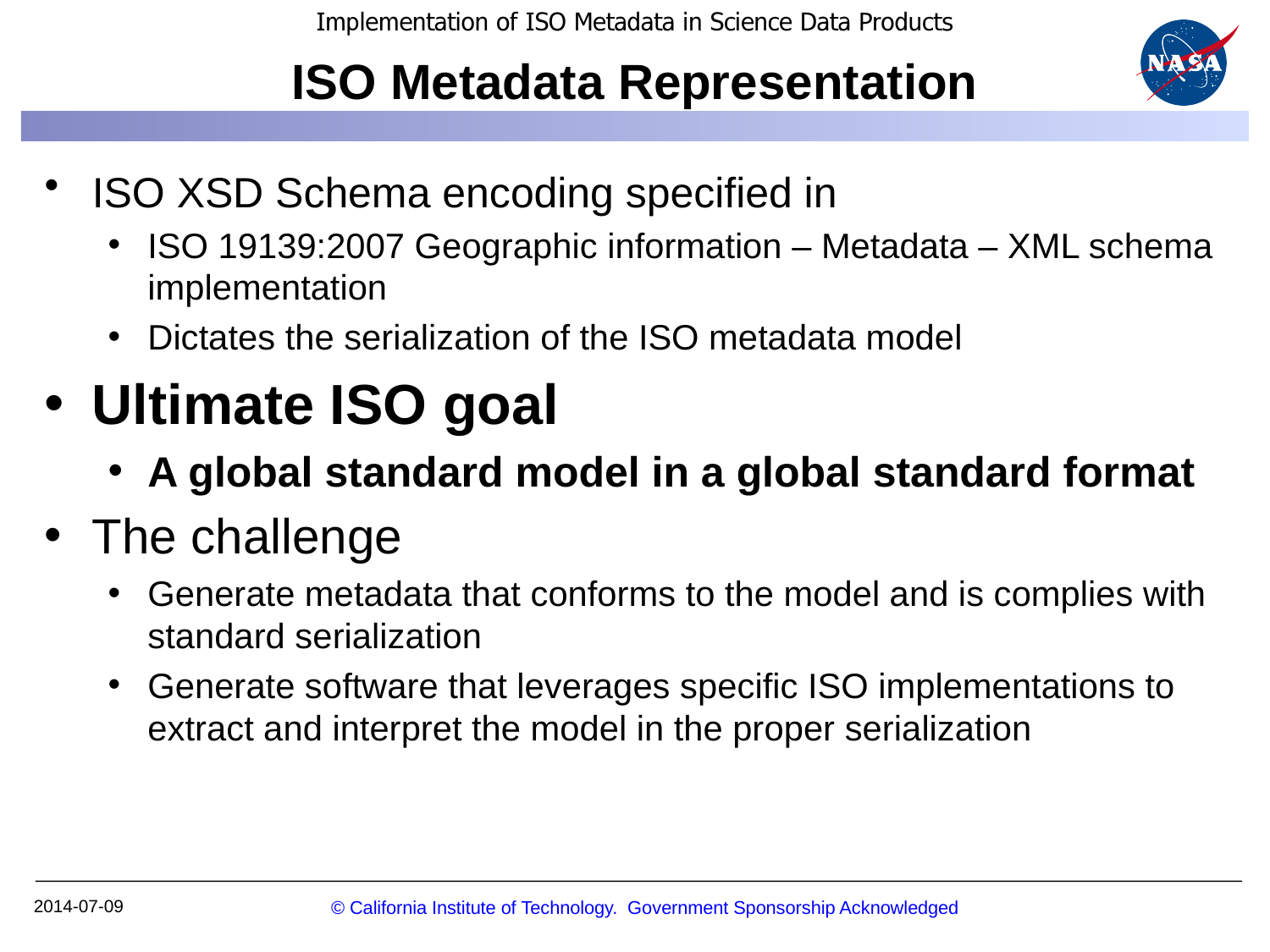

# ISO Metadata Representation
ISO XSD Schema encoding specified in
ISO 19139:2007 Geographic information – Metadata – XML schema implementation
Dictates the serialization of the ISO metadata model
Ultimate ISO goal
A global standard model in a global standard format
The challenge
Generate metadata that conforms to the model and is complies with standard serialization
Generate software that leverages specific ISO implementations to extract and interpret the model in the proper serialization
© California Institute of Technology.  Government Sponsorship Acknowledged

2014-07-09